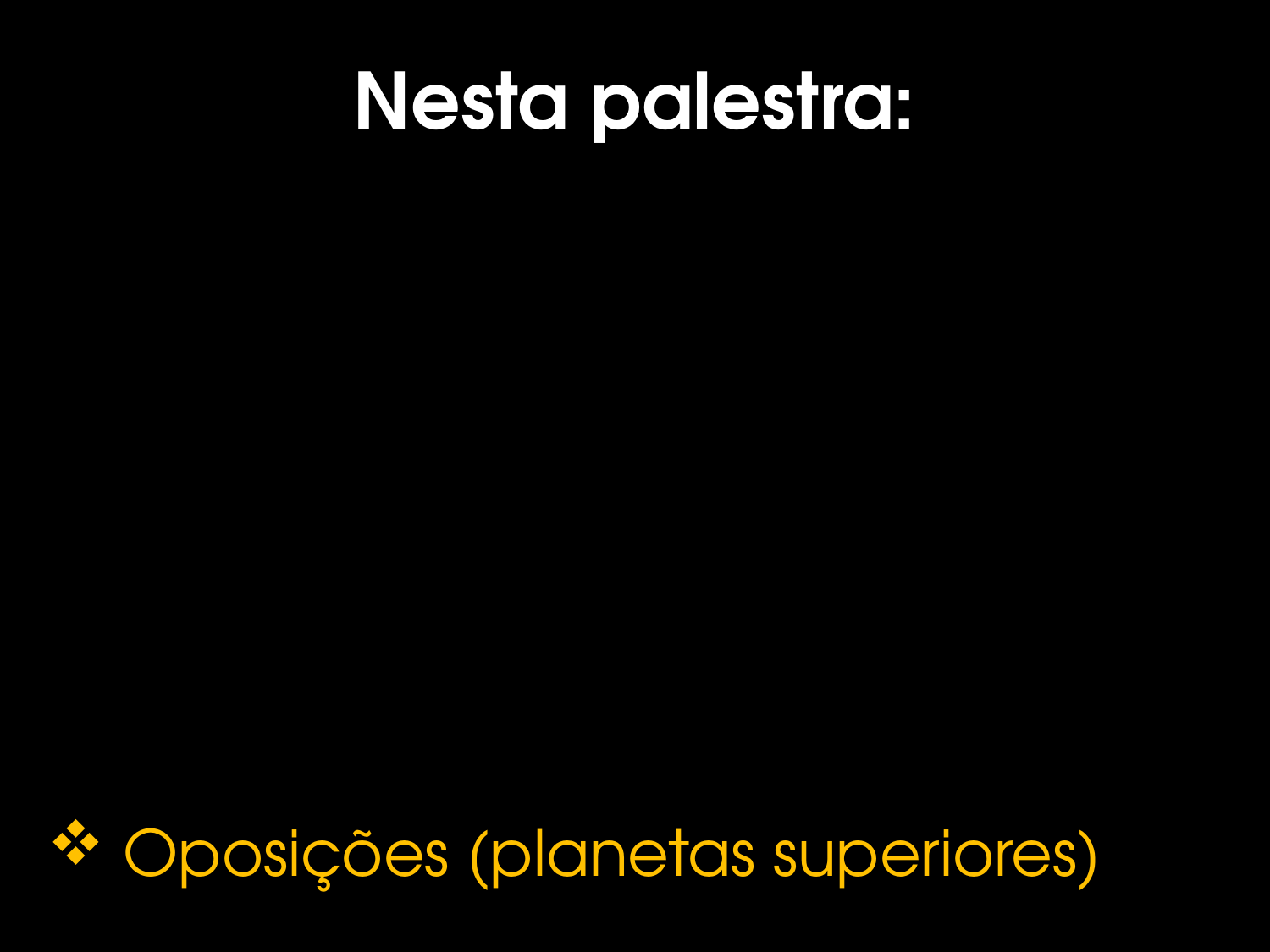

# Nesta palestra:

 Máximas elongações (planetas inferiores)

 Oposições (planetas superiores)